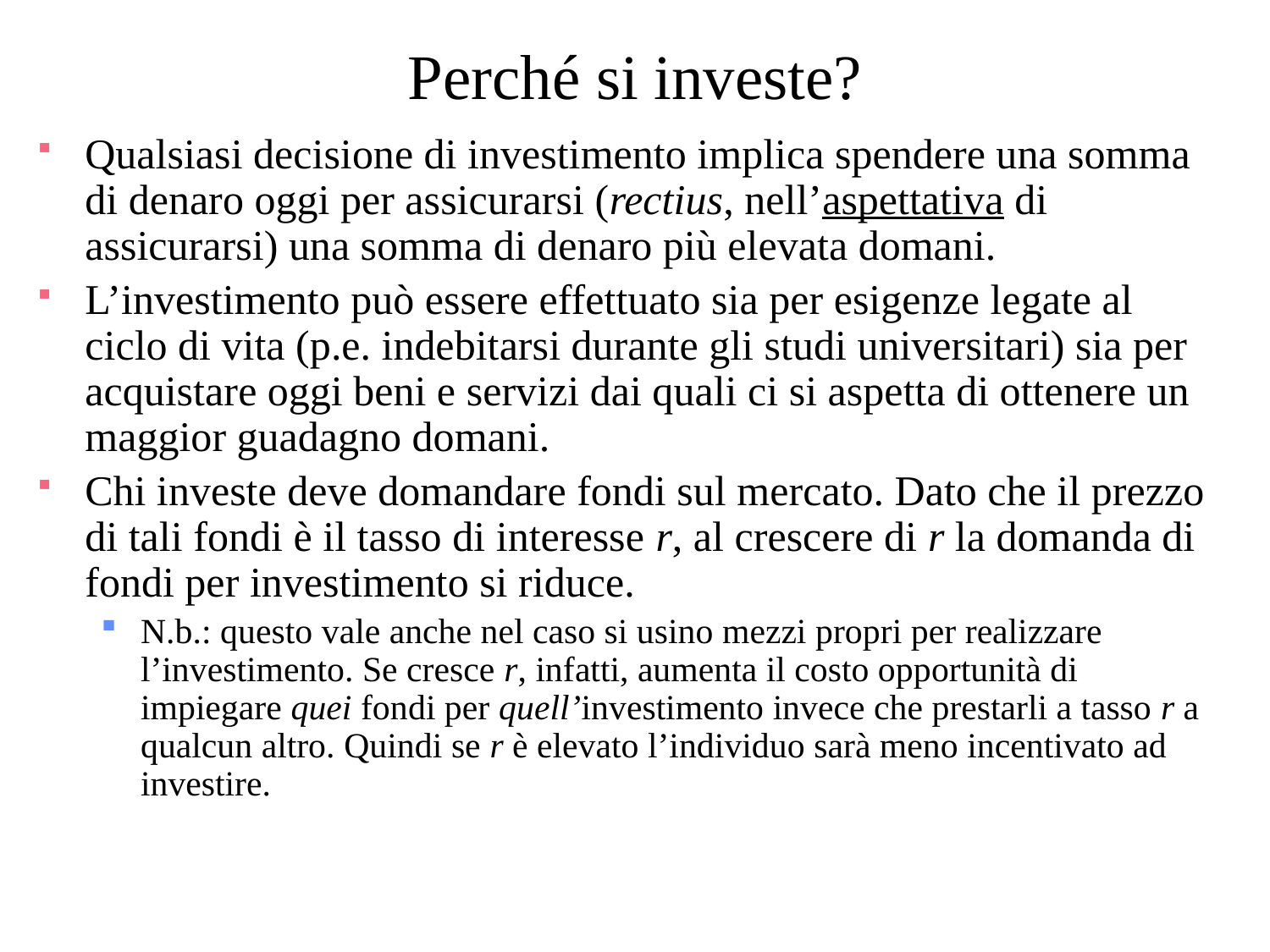

# Perché si investe?
Qualsiasi decisione di investimento implica spendere una somma di denaro oggi per assicurarsi (rectius, nell’aspettativa di assicurarsi) una somma di denaro più elevata domani.
L’investimento può essere effettuato sia per esigenze legate al ciclo di vita (p.e. indebitarsi durante gli studi universitari) sia per acquistare oggi beni e servizi dai quali ci si aspetta di ottenere un maggior guadagno domani.
Chi investe deve domandare fondi sul mercato. Dato che il prezzo di tali fondi è il tasso di interesse r, al crescere di r la domanda di fondi per investimento si riduce.
N.b.: questo vale anche nel caso si usino mezzi propri per realizzare l’investimento. Se cresce r, infatti, aumenta il costo opportunità di impiegare quei fondi per quell’investimento invece che prestarli a tasso r a qualcun altro. Quindi se r è elevato l’individuo sarà meno incentivato ad investire.